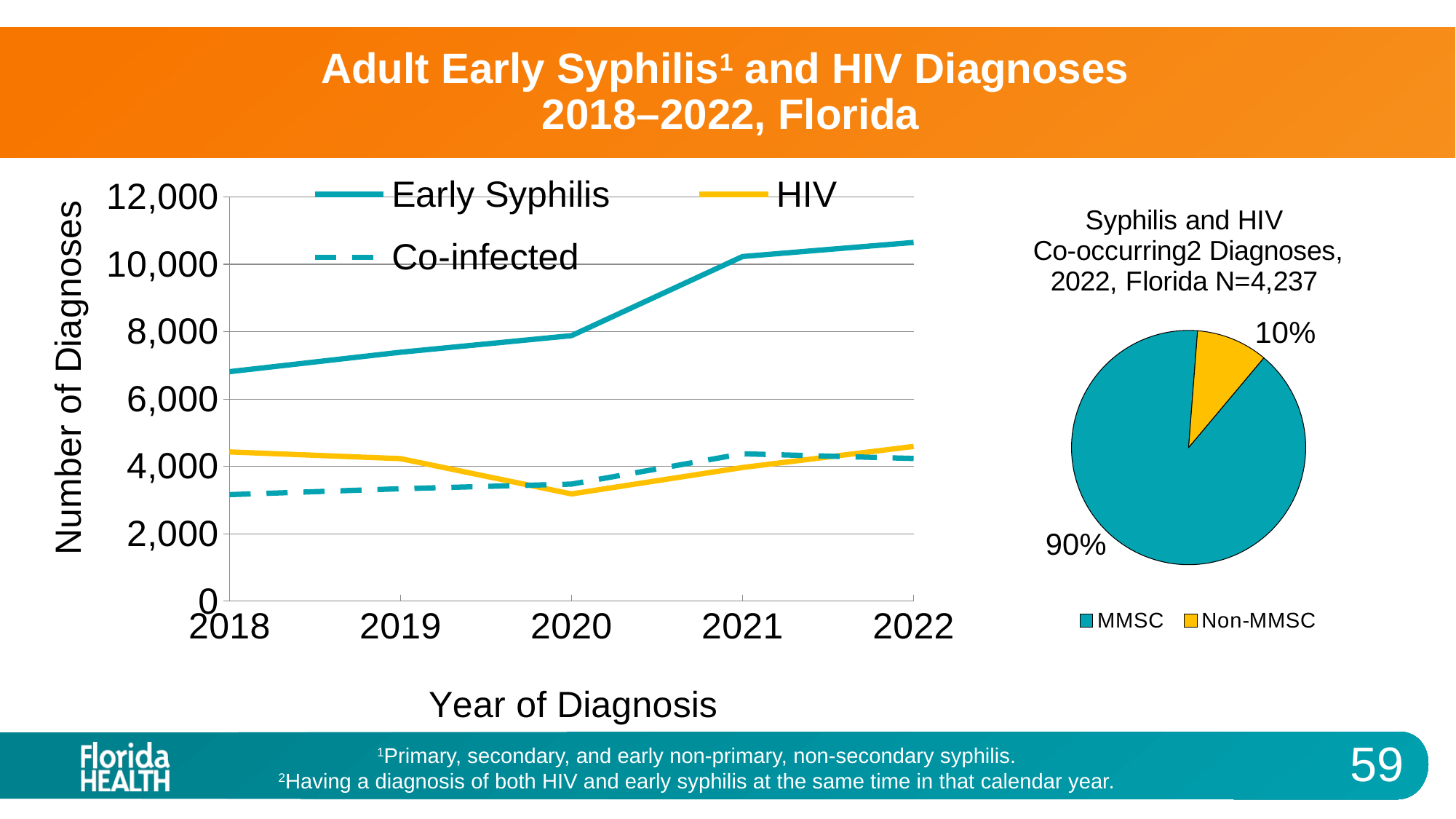

# Adult Early Syphilis1 and HIV Diagnoses 2018–2022, Florida

### Chart

| Category | Early Syphilis | HIV | Co-infected |
|---|---|---|---|
| 2018 | 6812.0 | 4431.0 | 3165.0 |
| 2019 | 7389.0 | 4232.0 | 3339.0 |
| 2020 | 7882.0 | 3185.0 | 3476.0 |
| 2021 | 10229.0 | 3969.0 | 4376.0 |
| 2022 | 10649.0 | 4594.0 | 4237.0 |

### Chart: Syphilis and HIV
 Co-occurring2 Diagnoses, 2022, Florida N=4,237

| Category | Column1 |
|---|---|
| MMSC | 3818.0 |
| Non-MMSC | 419.0 |
1Primary, secondary, and early non-primary, non-secondary syphilis.
2Having a diagnosis of both HIV and early syphilis at the same time in that calendar year.